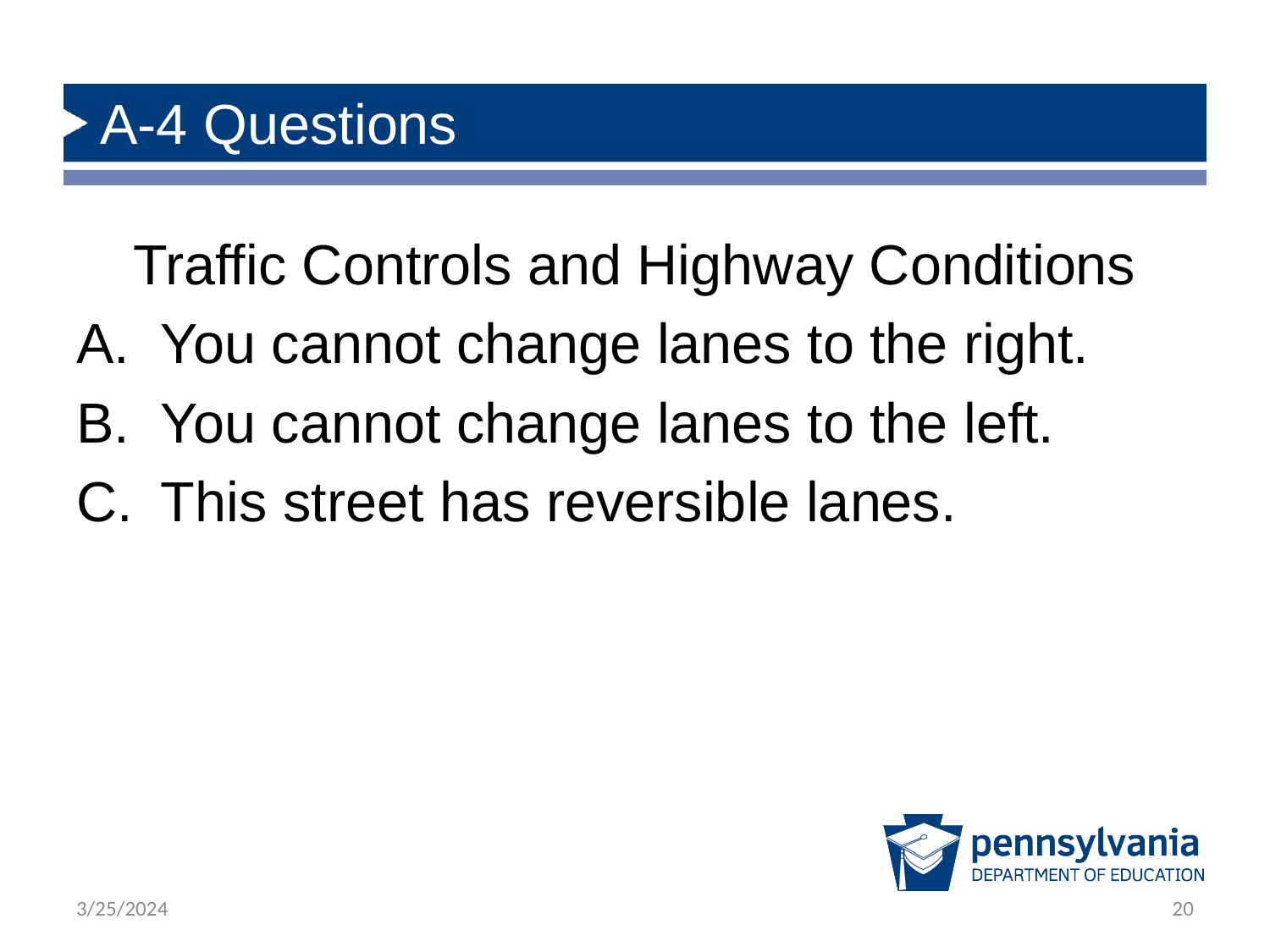

# A-4 Questions
Traffic Controls and Highway Conditions
You cannot change lanes to the right.
You cannot change lanes to the left.
This street has reversible lanes.

3/25/2024
20